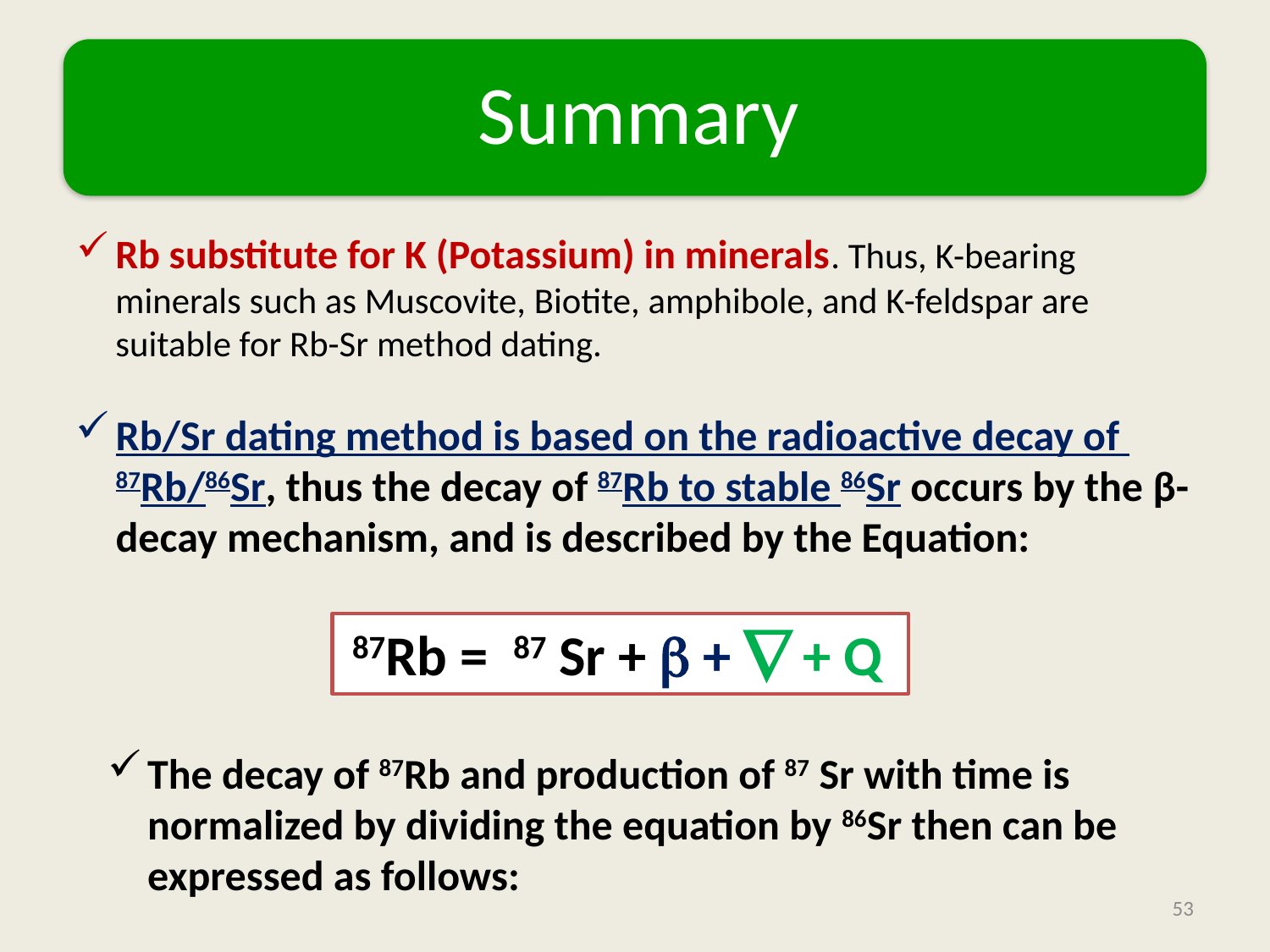

Summary
Rb substitute for K (Potassium) in minerals. Thus, K-bearing minerals such as Muscovite, Biotite, amphibole, and K-feldspar are suitable for Rb-Sr method dating.
Rb/Sr dating method is based on the radioactive decay of  87Rb/86Sr, thus the decay of 87Rb to stable 86Sr occurs by the β-decay mechanism, and is described by the Equation:
 87Rb =  87 Sr + β + ∇ + Q
The decay of 87Rb and production of 87 Sr with time is normalized by dividing the equation by 86Sr then can be expressed as follows:
53